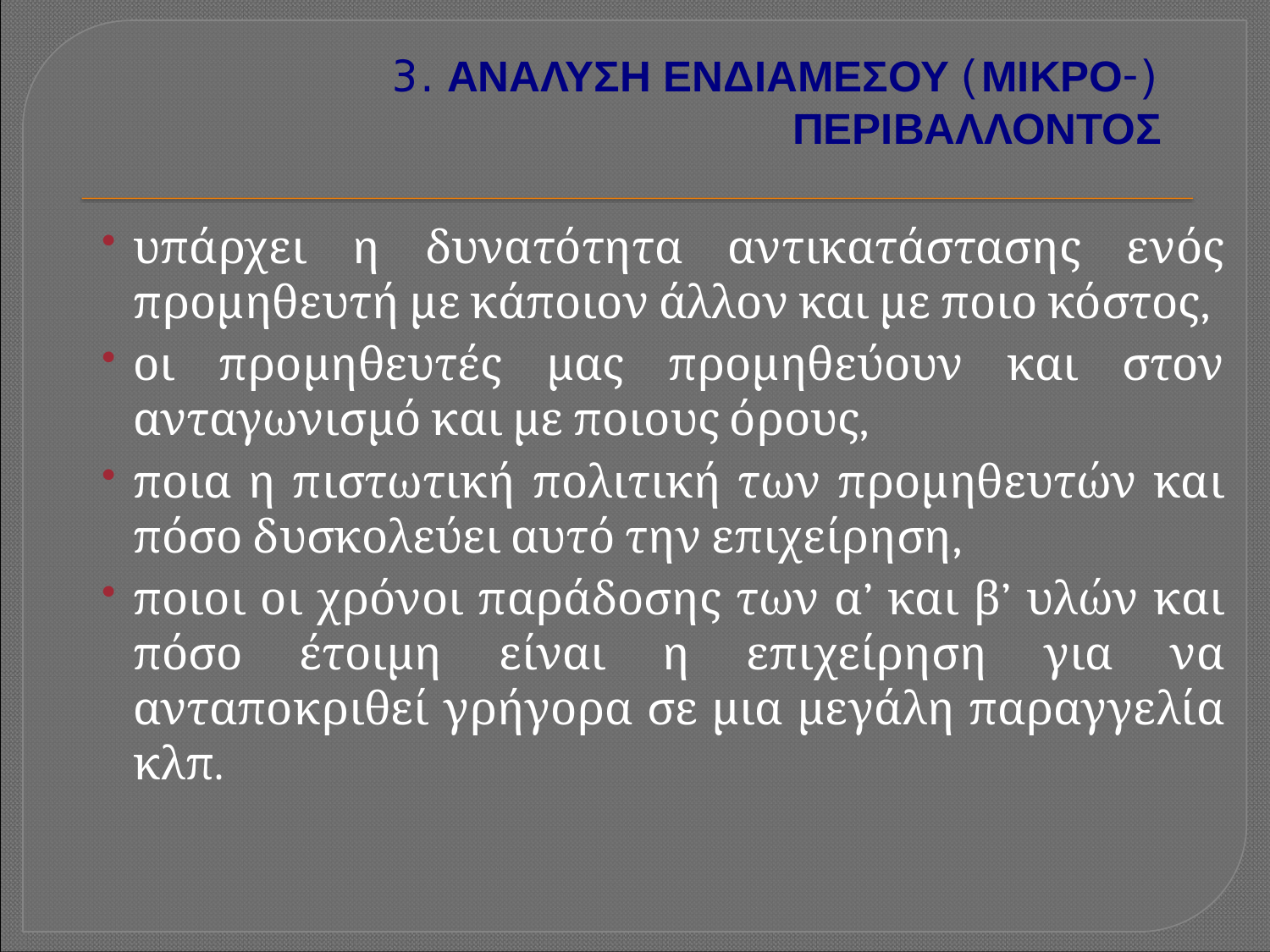

# 3. ΑΝΑΛΥΣΗ ΕΝΔΙΑΜΕΣΟΥ (ΜΙΚΡΟ-) ΠΕΡΙΒΑΛΛΟΝΤΟΣ
υπάρχει η δυνατότητα αντικατάστασης ενός προμηθευτή με κάποιον άλλον και με ποιο κόστος,
οι προμηθευτές μας προμηθεύουν και στον ανταγωνισμό και με ποιους όρους,
ποια η πιστωτική πολιτική των προμηθευτών και πόσο δυσκολεύει αυτό την επιχείρηση,
ποιοι οι χρόνοι παράδοσης των α’ και β’ υλών και πόσο έτοιμη είναι η επιχείρηση για να ανταποκριθεί γρήγορα σε μια μεγάλη παραγγελία κλπ.